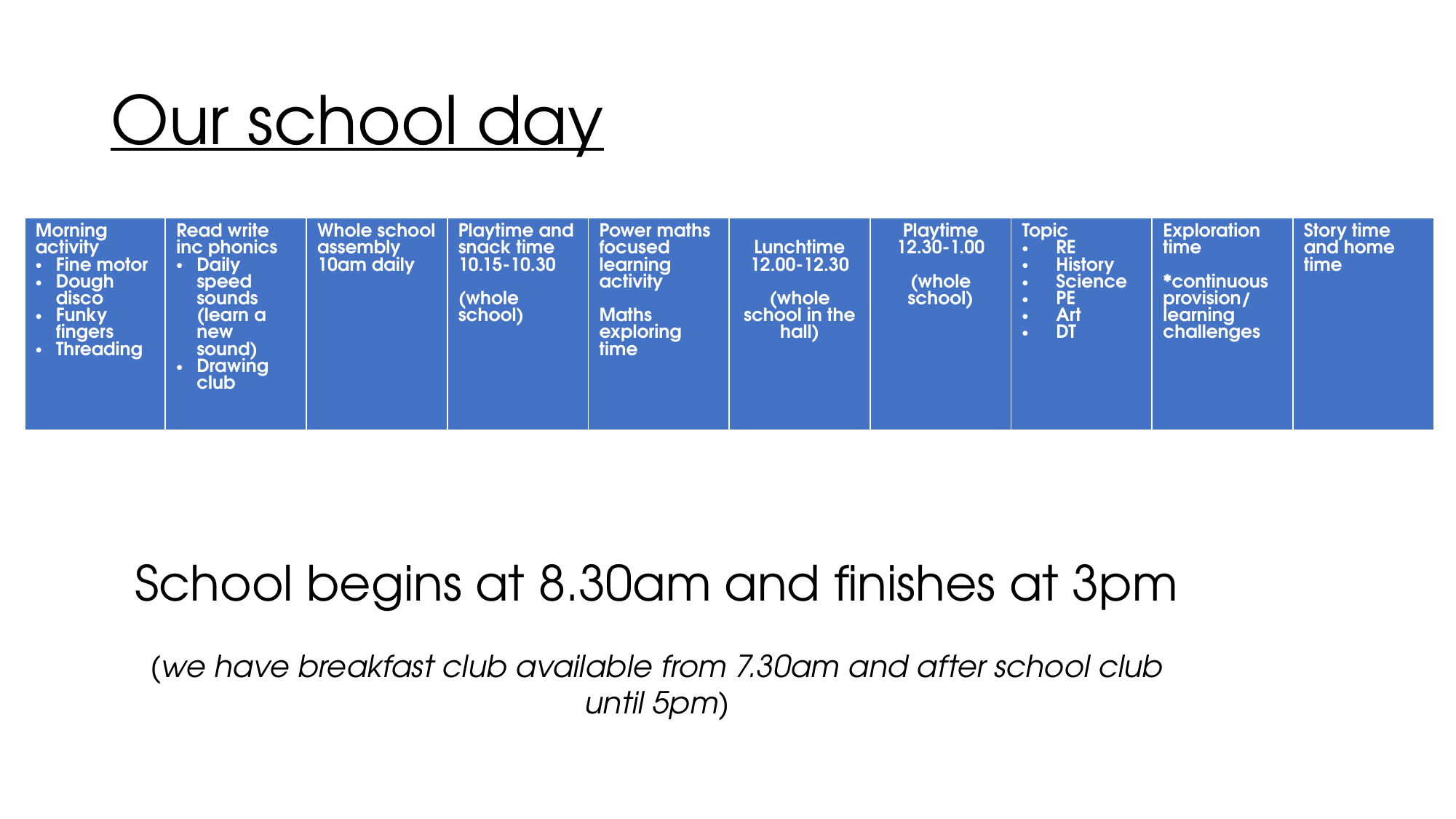

# Our school day
| Morning activity Fine motor Dough disco Funky fingers Threading | Read write inc phonics Daily speed sounds (learn a new sound) Drawing club | Whole school assembly 10am daily | Playtime and snack time 10.15-10.30 (whole school) | Power maths focused learning activity Maths exploring time | Lunchtime 12.00-12.30 (whole school in the hall) | Playtime 12.30-1.00 (whole school) | Topic RE History Science PE Art DT | Exploration time \*continuous provision/ learning challenges | Story time and home time |
| --- | --- | --- | --- | --- | --- | --- | --- | --- | --- |
School begins at 8.30am and finishes at 3pm

(we have breakfast club available from 7.30am and after school club until 5pm)